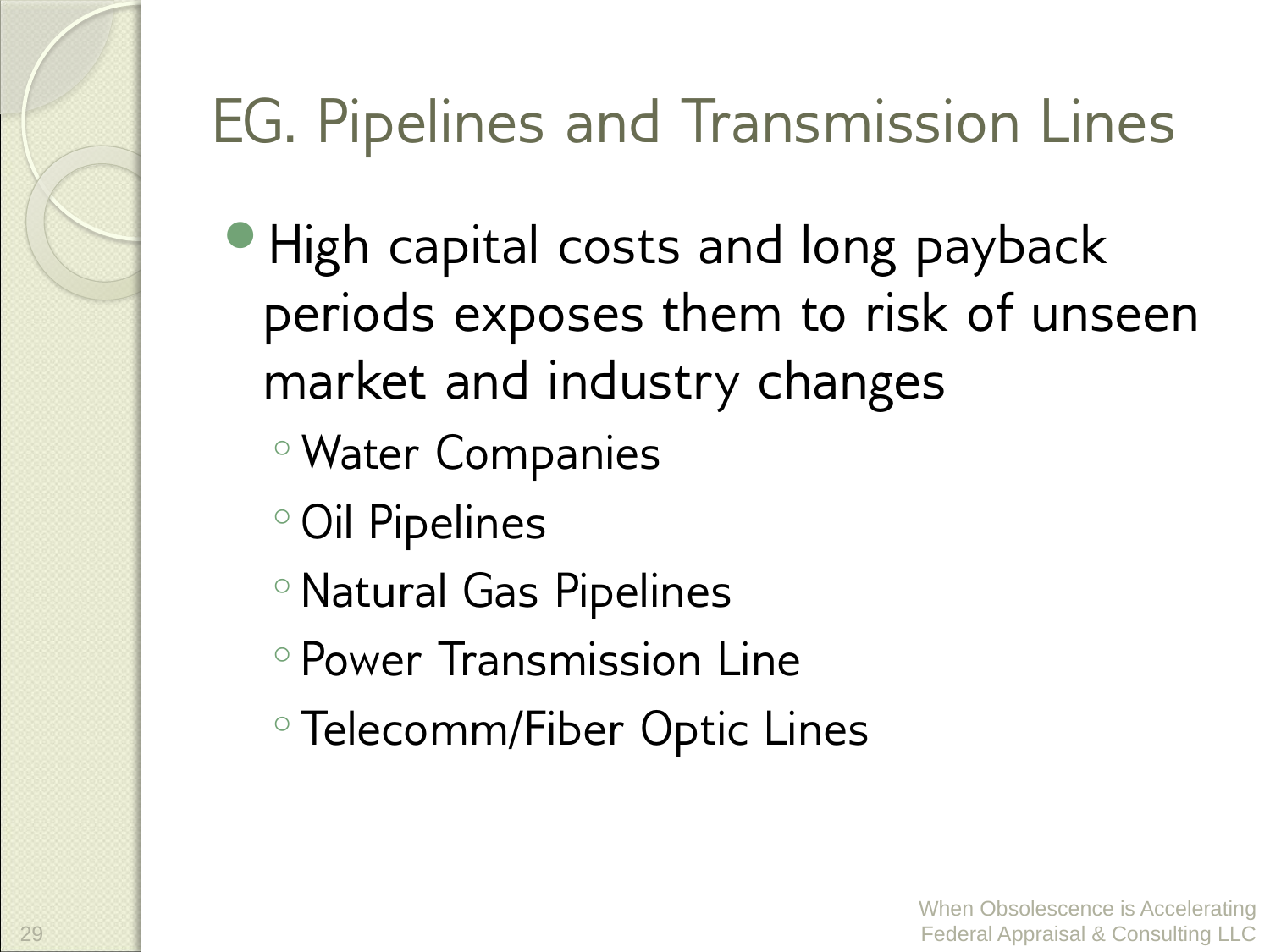

# EG. Pipelines and Transmission Lines
High capital costs and long payback periods exposes them to risk of unseen market and industry changes
Water Companies
Oil Pipelines
Natural Gas Pipelines
Power Transmission Line
Telecomm/Fiber Optic Lines
29
When Obsolescence is Accelerating Federal Appraisal & Consulting LLC